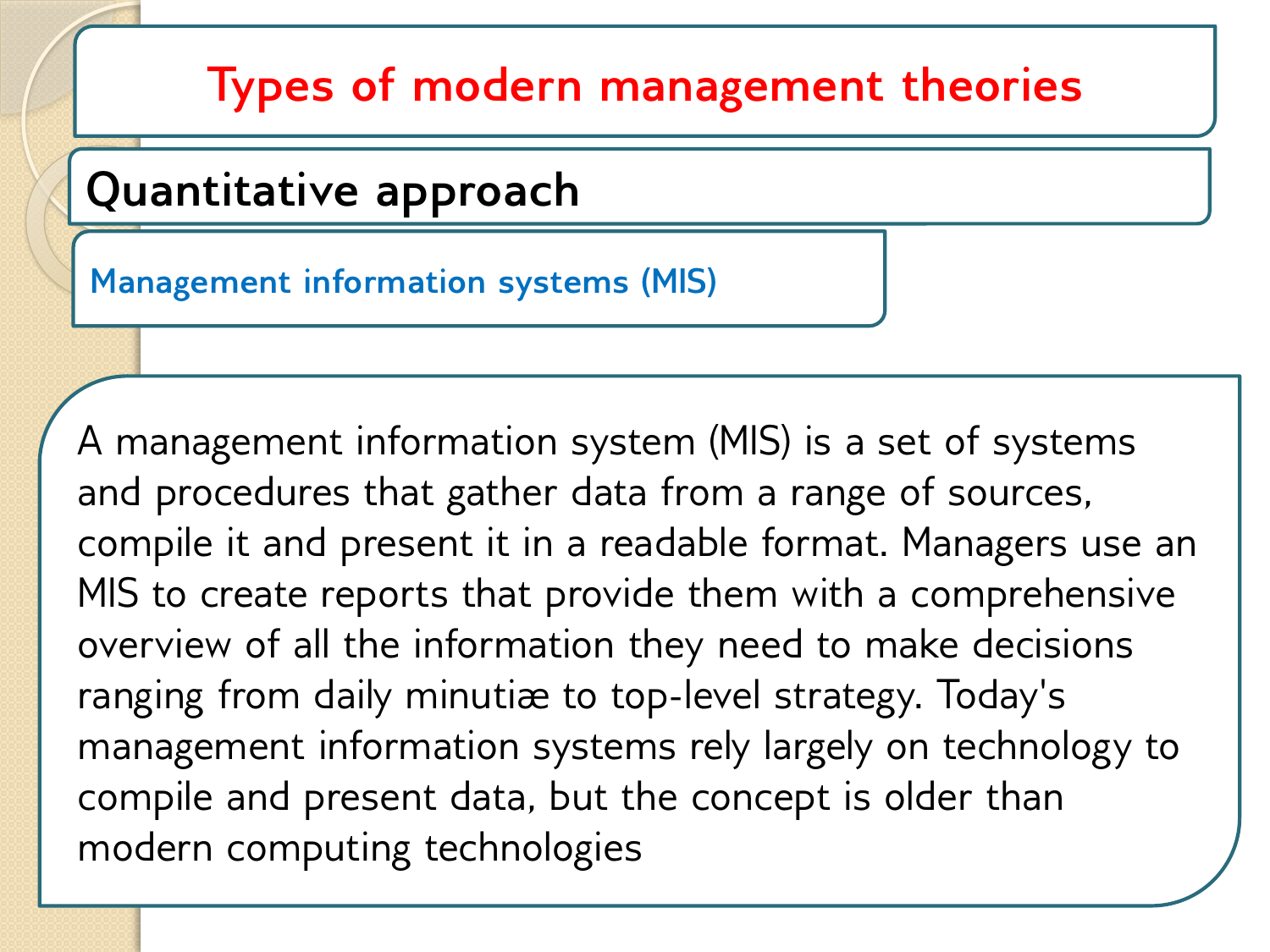

Types of modern management theories

Quantitative approach

Management information systems (MIS)

A management information system (MIS) is a set of systems and procedures that gather data from a range of sources, compile it and present it in a readable format. Managers use an MIS to create reports that provide them with a comprehensive overview of all the information they need to make decisions ranging from daily minutiae to top-level strategy. Today's management information systems rely largely on technology to compile and present data, but the concept is older than modern computing technologies